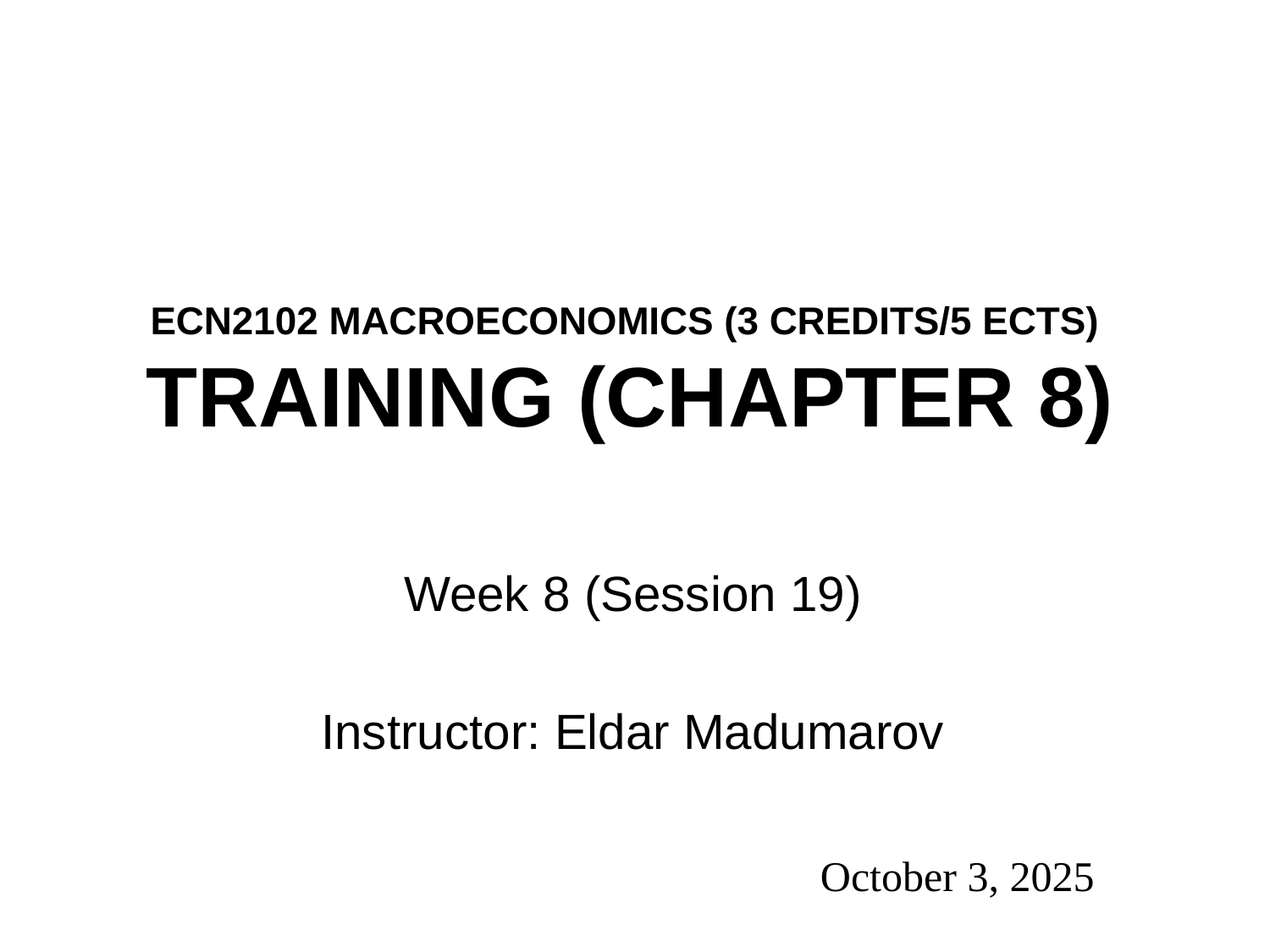

# ECN2102 macroeconomics (3 Credits/5 ECTS) Training (Chapter 8)
Week 8 (Session 19)

Instructor: Eldar Madumarov
October 3, 2025